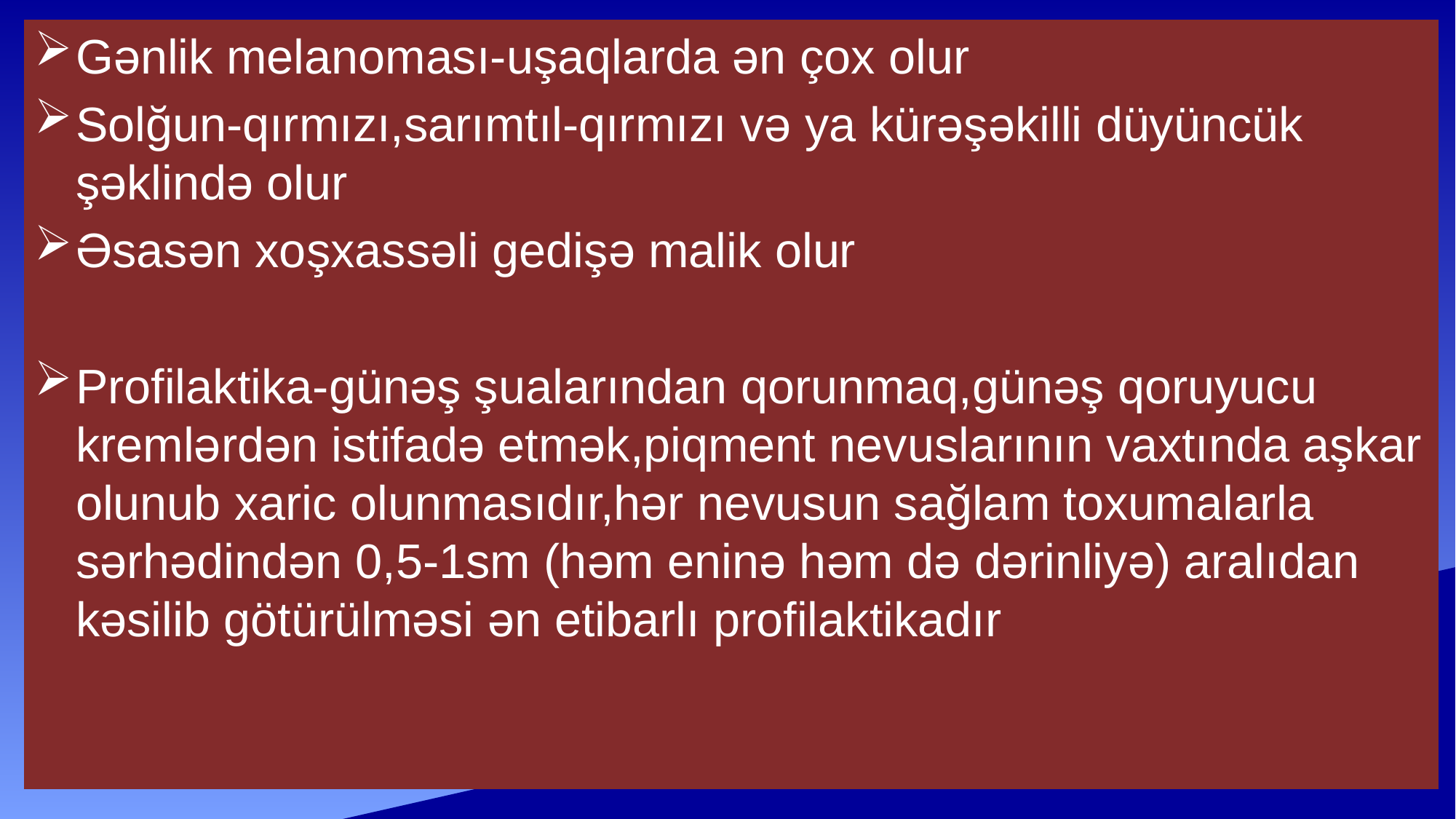

Gənlik melanoması-uşaqlarda ən çox olur
Solğun-qırmızı,sarımtıl-qırmızı və ya kürəşəkilli düyüncük şəklində olur
Əsasən xoşxassəli gedişə malik olur

Profilaktika-günəş şualarından qorunmaq,günəş qoruyucu kremlərdən istifadə etmək,piqment nevuslarının vaxtında aşkar olunub xaric olunmasıdır,hər nevusun sağlam toxumalarla sərhədindən 0,5-1sm (həm eninə həm də dərinliyə) aralıdan kəsilib götürülməsi ən etibarlı profilaktikadır